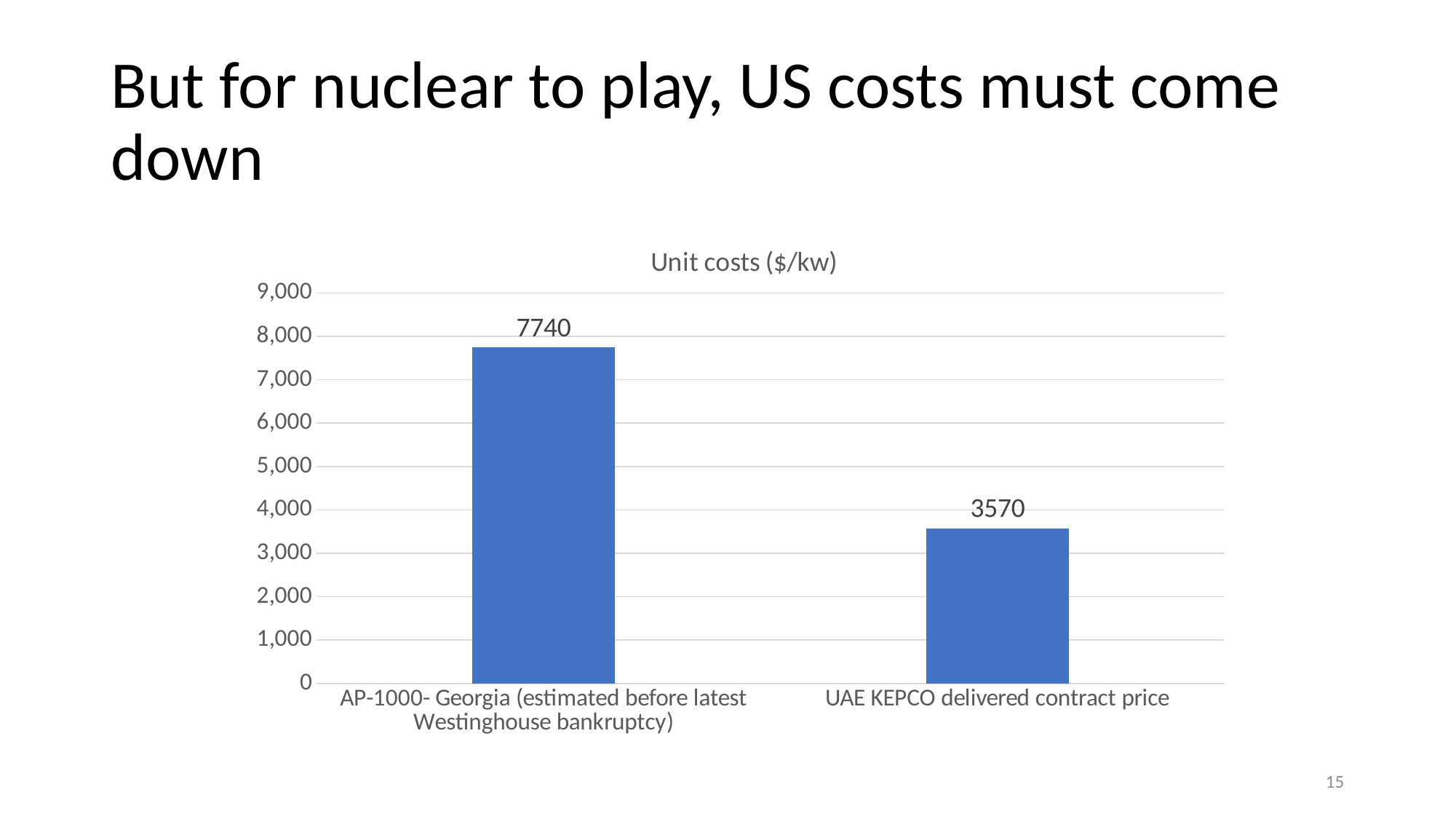

# But for nuclear to play, US costs must come down

### Chart: Unit costs ($/kw)

| Category |  |
|---|---|
| AP-1000- Georgia (estimated before latest Westinghouse bankruptcy) | 7740.0 |
| UAE KEPCO delivered contract price | 3570.0 |
15